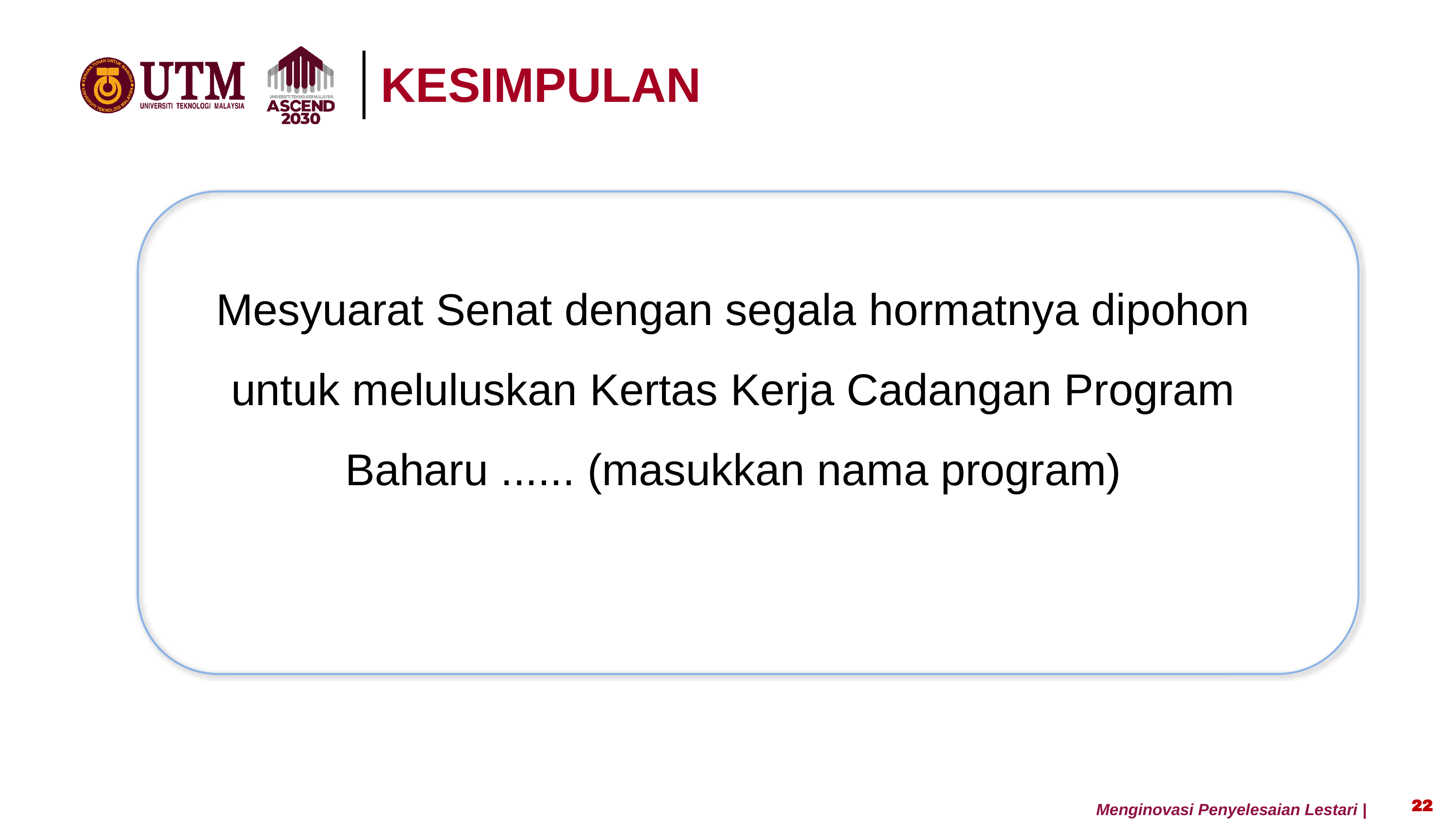

KESIMPULAN

Mesyuarat Senat dengan segala hormatnya dipohon untuk meluluskan Kertas Kerja Cadangan Program Baharu ...... (masukkan nama program)